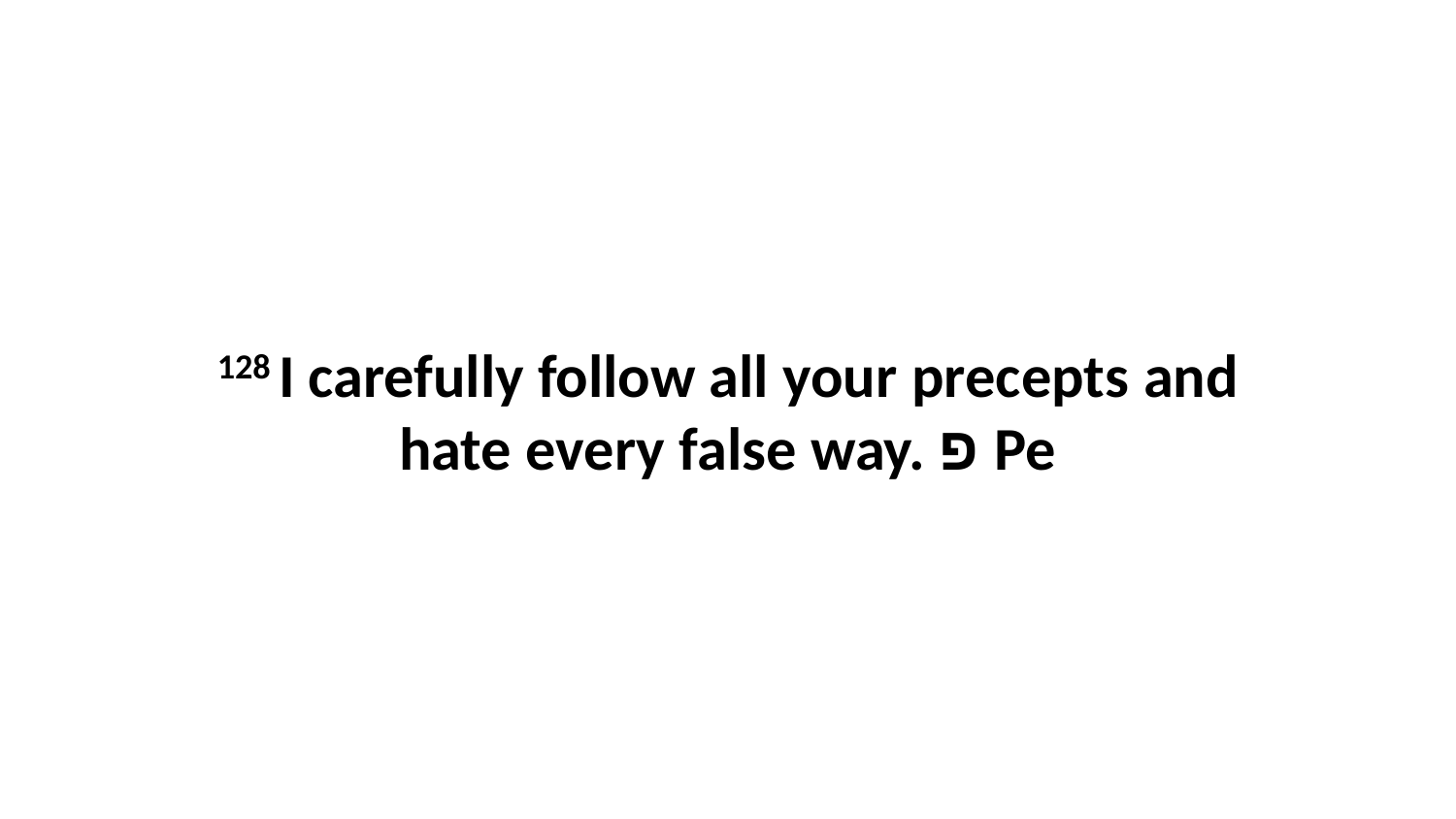

128 I carefully follow all your precepts and hate every false way. פ Pe